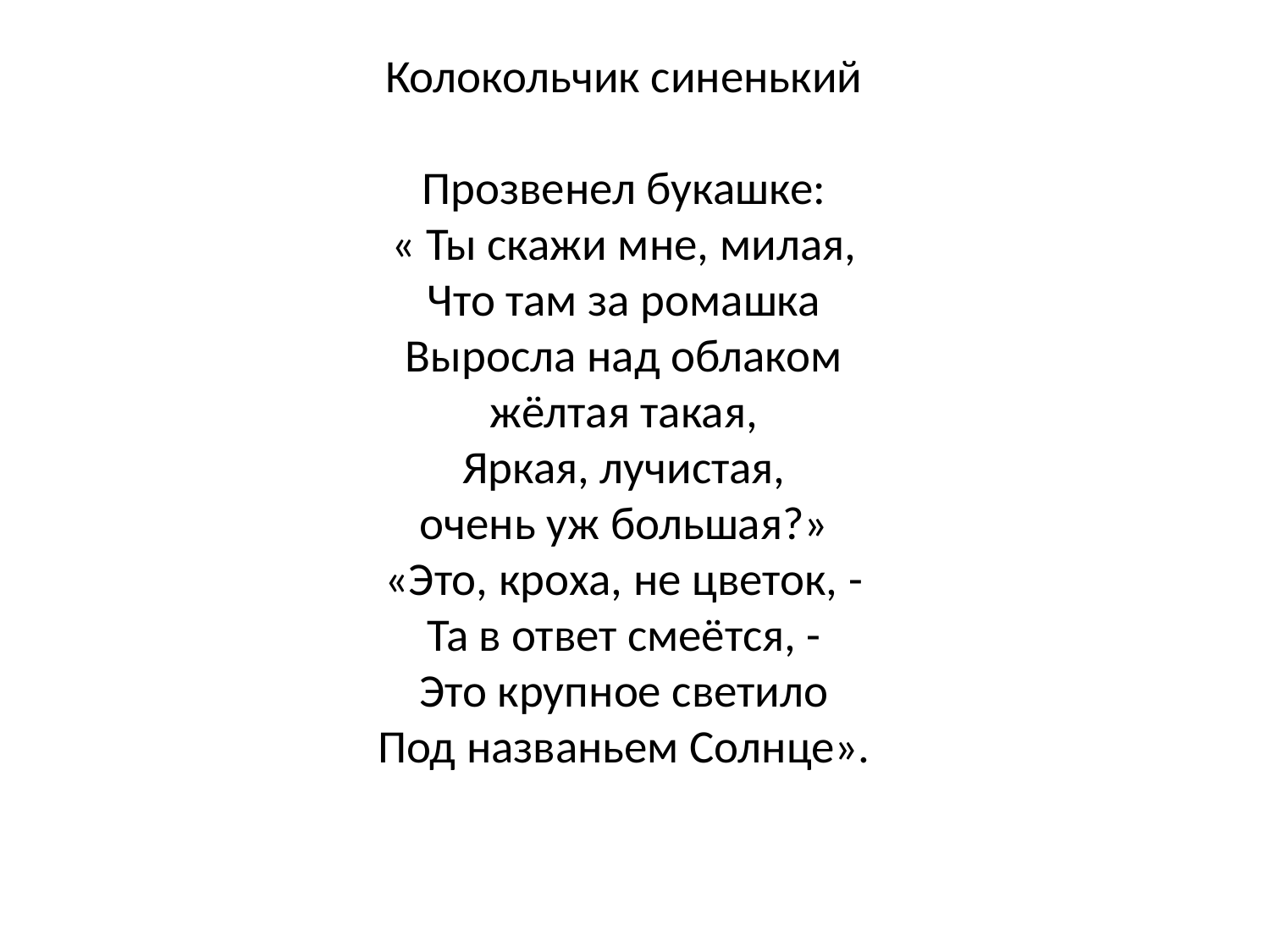

# Колокольчик синенький  Прозвенел букашке:  « Ты скажи мне, милая,  Что там за ромашка  Выросла над облаком  жёлтая такая,  Яркая, лучистая,  очень уж большая?»  «Это, кроха, не цветок, -  Та в ответ смеётся, -  Это крупное светило  Под названьем Солнце».